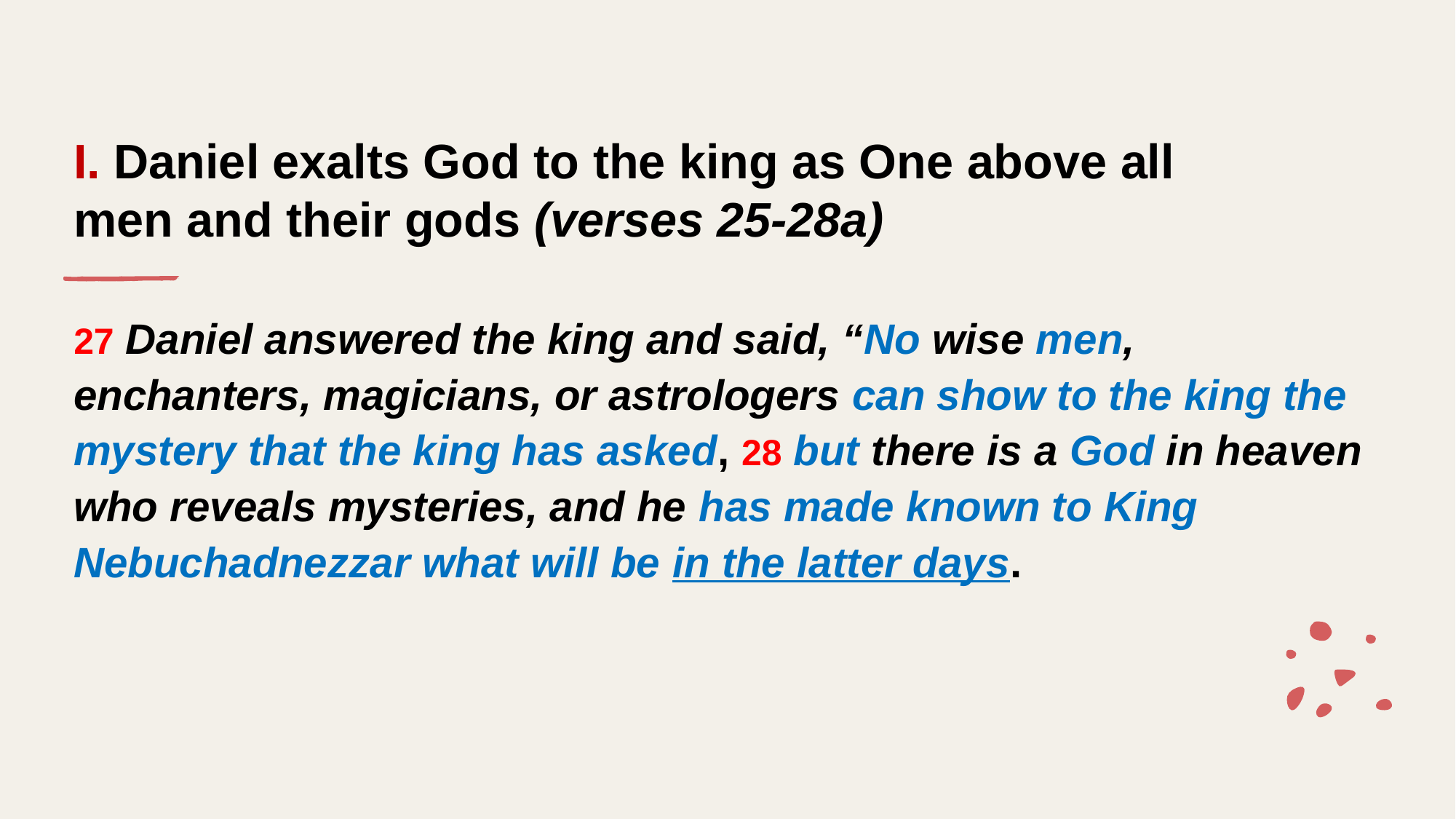

# I. Daniel exalts God to the king as One above all men and their gods (verses 25-28a)
27 Daniel answered the king and said, “No wise men, enchanters, magicians, or astrologers can show to the king the mystery that the king has asked, 28 but there is a God in heaven who reveals mysteries, and he has made known to King Nebuchadnezzar what will be in the latter days.